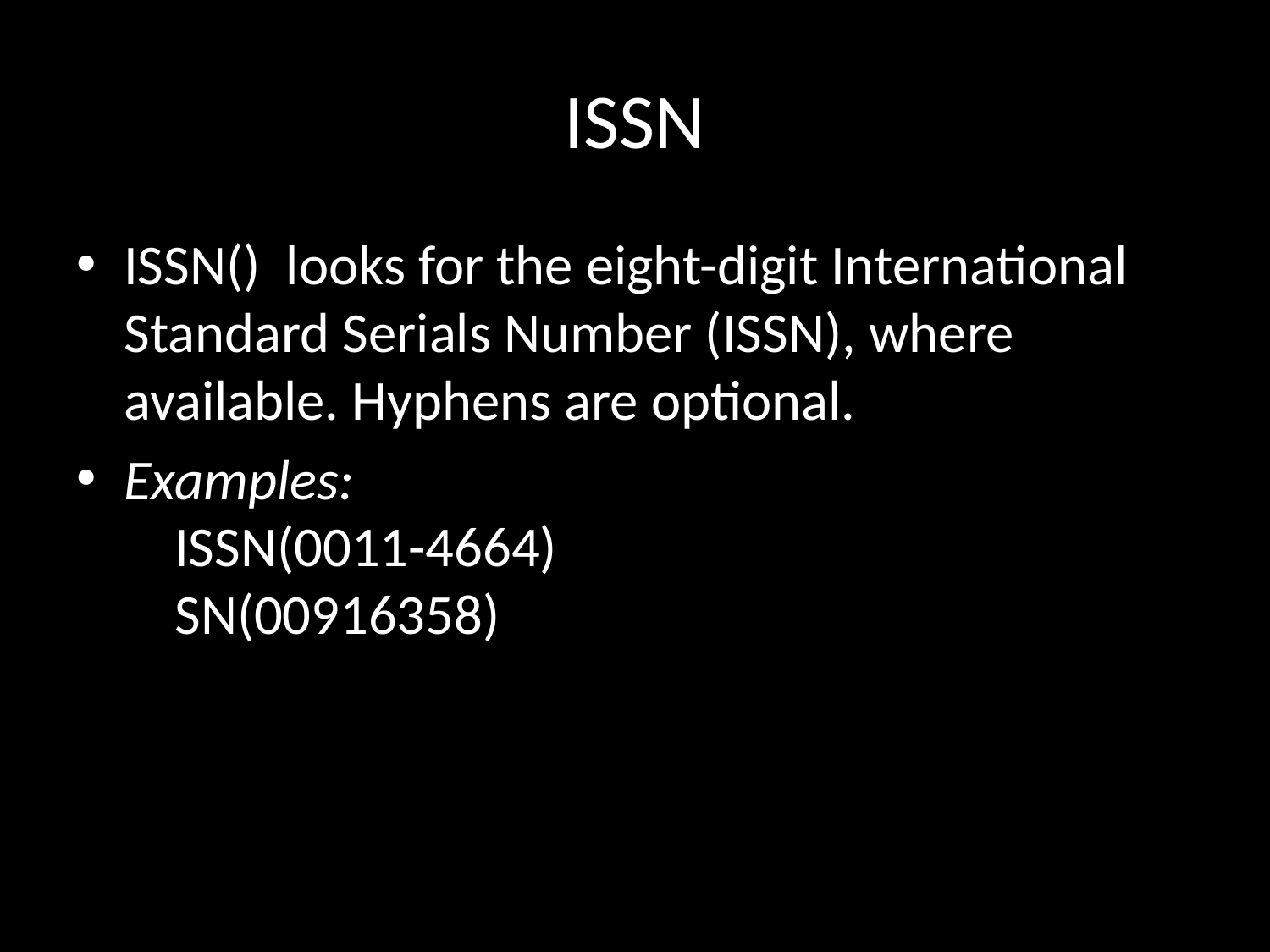

# ISSN
ISSN()  looks for the eight-digit International Standard Serials Number (ISSN), where available. Hyphens are optional.
Examples:
    ISSN(0011-4664)
    SN(00916358)